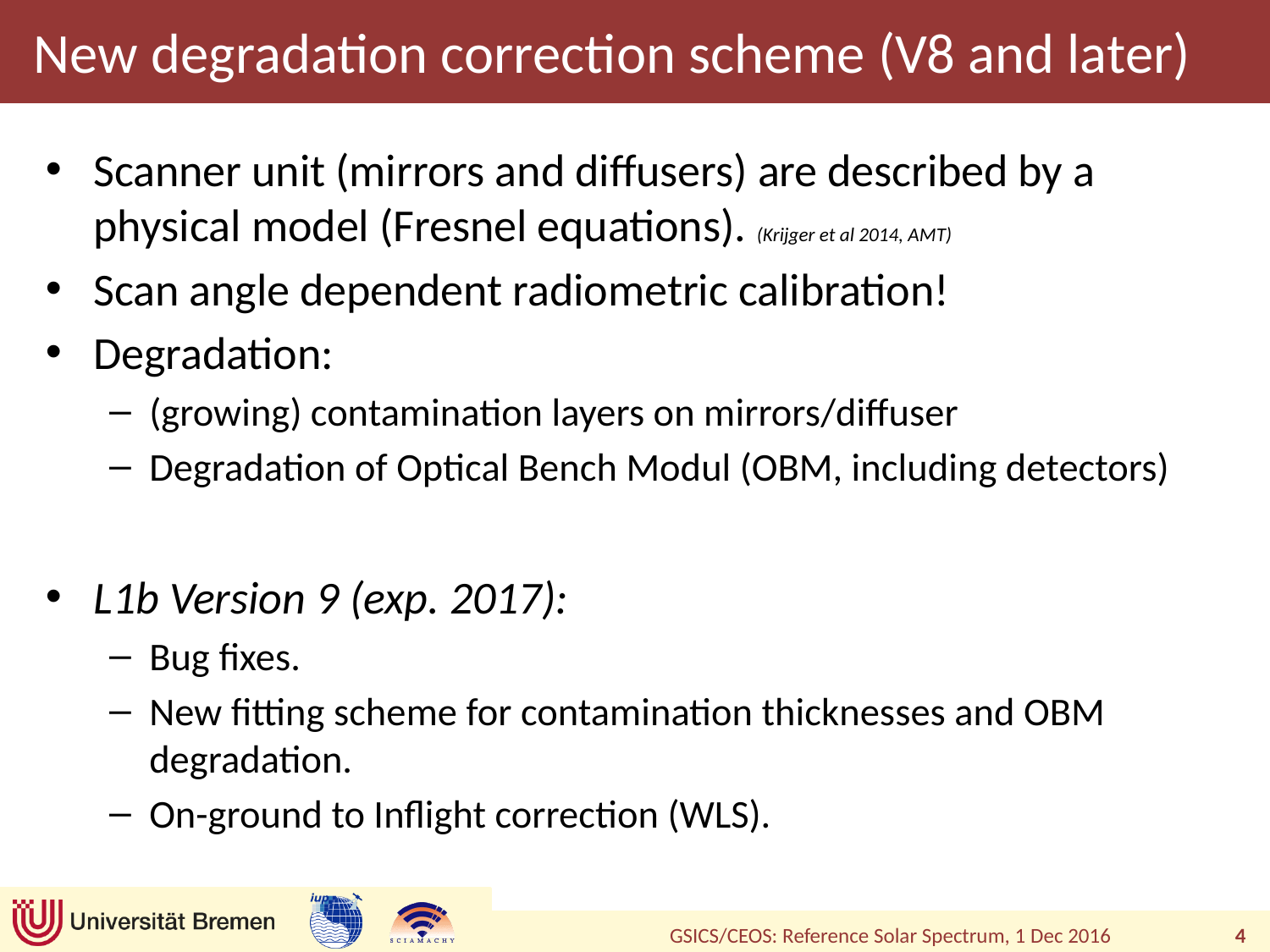

# New degradation correction scheme (V8 and later)
Scanner unit (mirrors and diffusers) are described by a physical model (Fresnel equations). (Krijger et al 2014, AMT)
Scan angle dependent radiometric calibration!
Degradation:
(growing) contamination layers on mirrors/diffuser
Degradation of Optical Bench Modul (OBM, including detectors)

L1b Version 9 (exp. 2017):
Bug fixes.
New fitting scheme for contamination thicknesses and OBM degradation.
On-ground to Inflight correction (WLS).

4